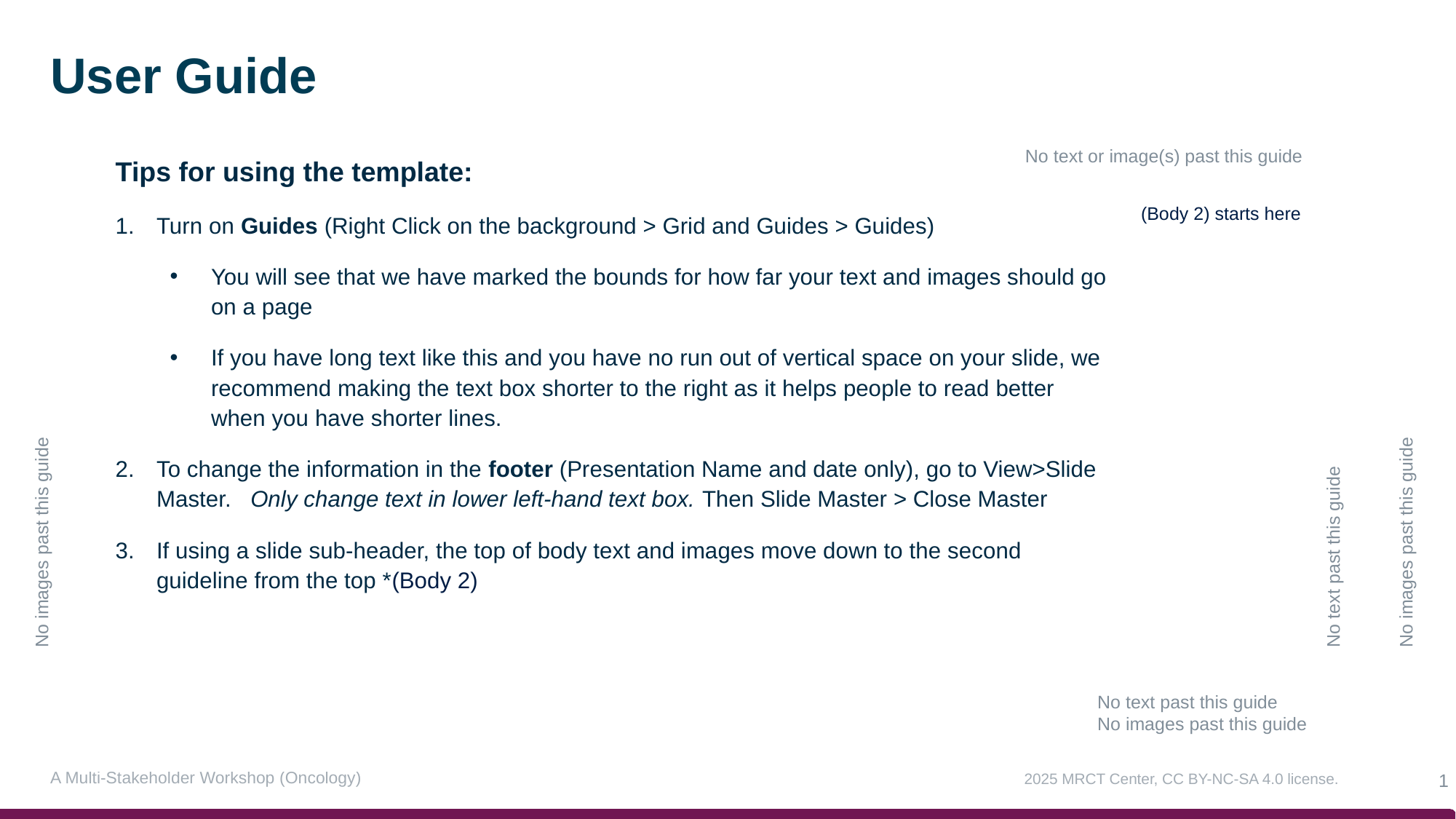

User Guide
No text or image(s) past this guide
Tips for using the template:
Turn on Guides (Right Click on the background > Grid and Guides > Guides)
You will see that we have marked the bounds for how far your text and images should go on a page
If you have long text like this and you have no run out of vertical space on your slide, we recommend making the text box shorter to the right as it helps people to read better when you have shorter lines.
To change the information in the footer (Presentation Name and date only), go to View>Slide Master.   Only change text in lower left-hand text box. Then Slide Master > Close Master
If using a slide sub-header, the top of body text and images move down to the second guideline from the top *(Body 2)
(Body 2) starts here
No images past this guide
No text past this guide
No images past this guide
No text past this guide
No images past this guide